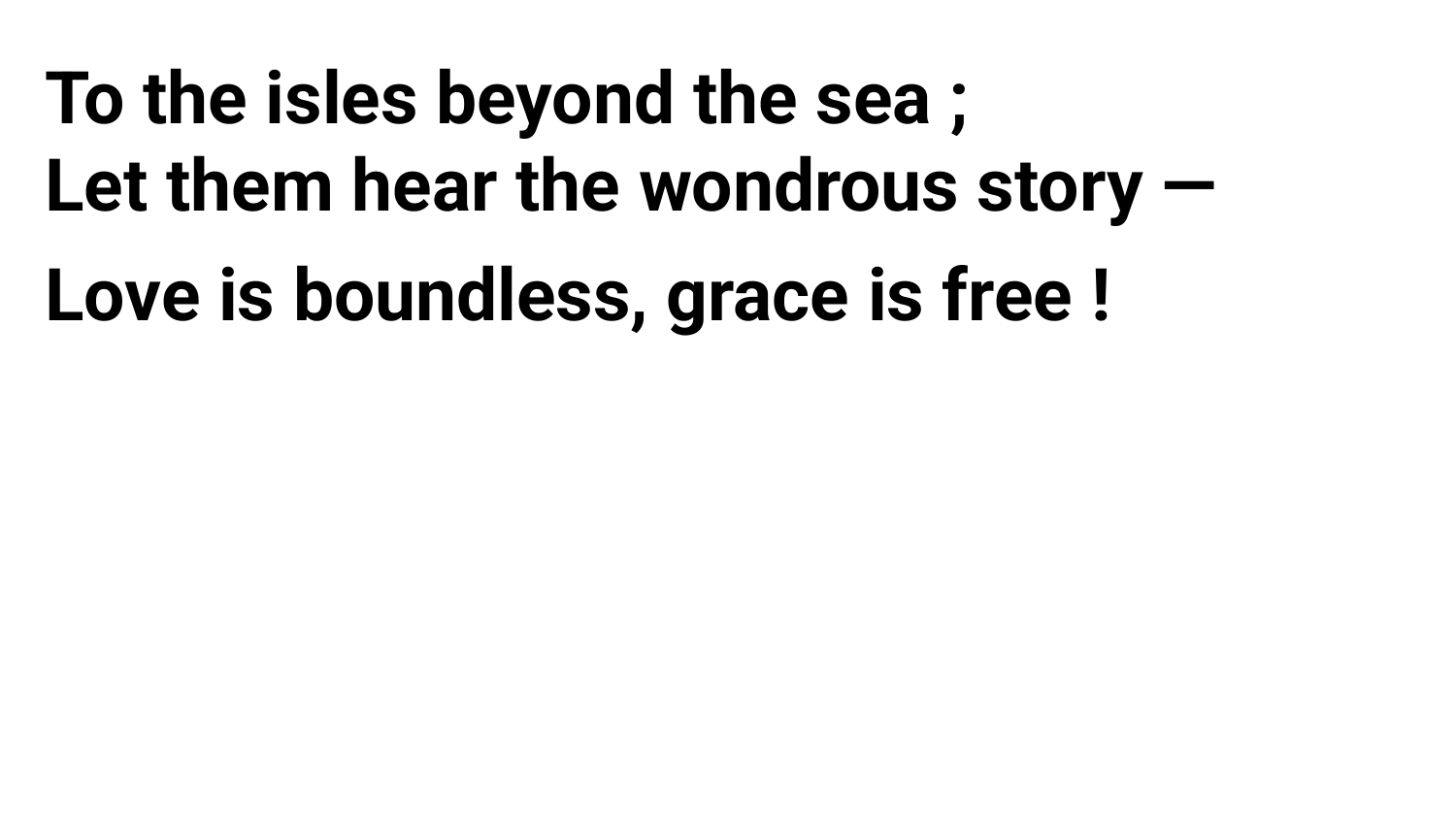

To the isles beyond the sea ;
Let them hear the wondrous story —
Love is boundless, grace is free !